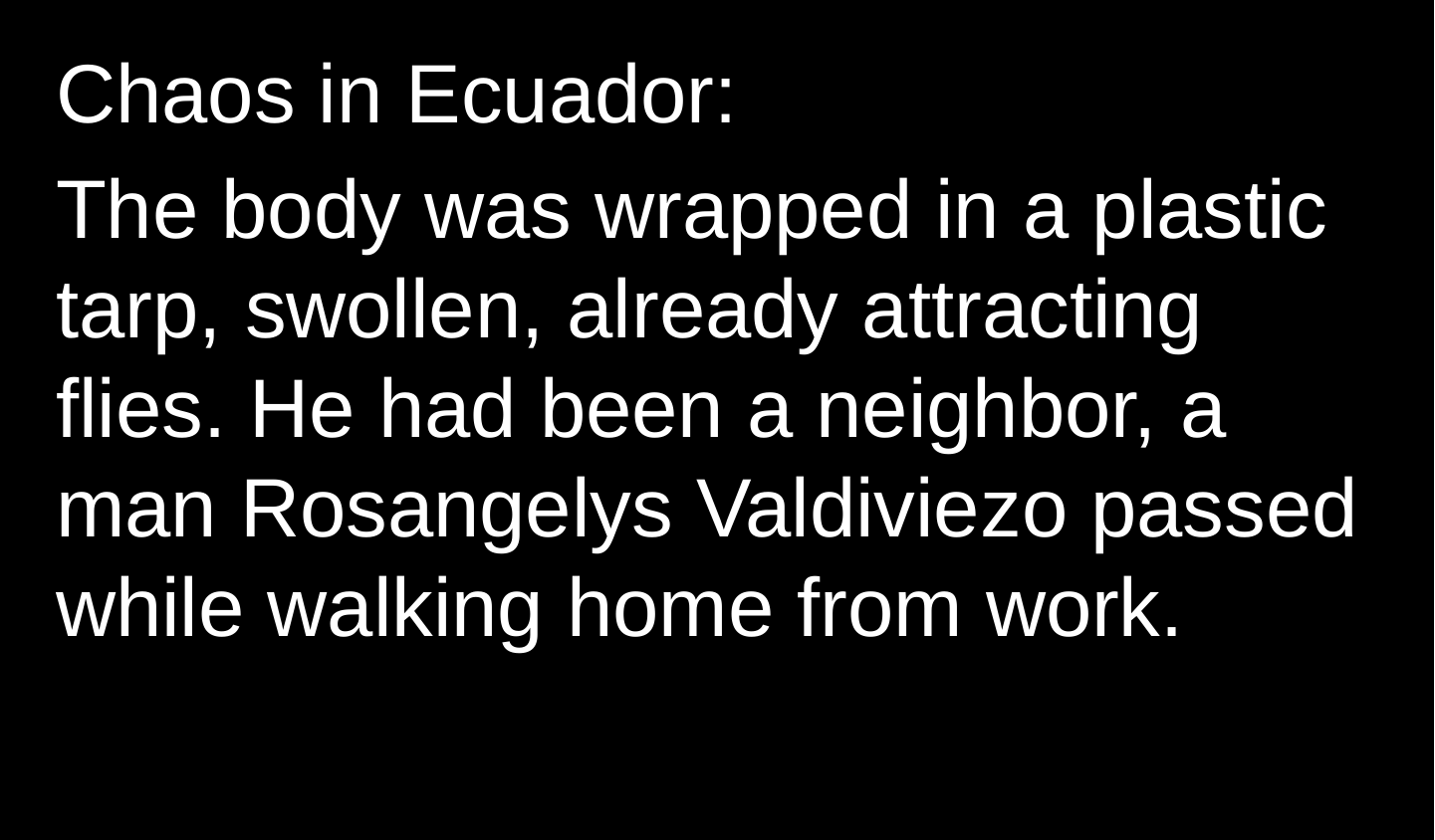

Chaos in Ecuador:
The body was wrapped in a plastic tarp, swollen, already attracting flies. He had been a neighbor, a man Rosangelys Valdiviezo passed while walking home from work.